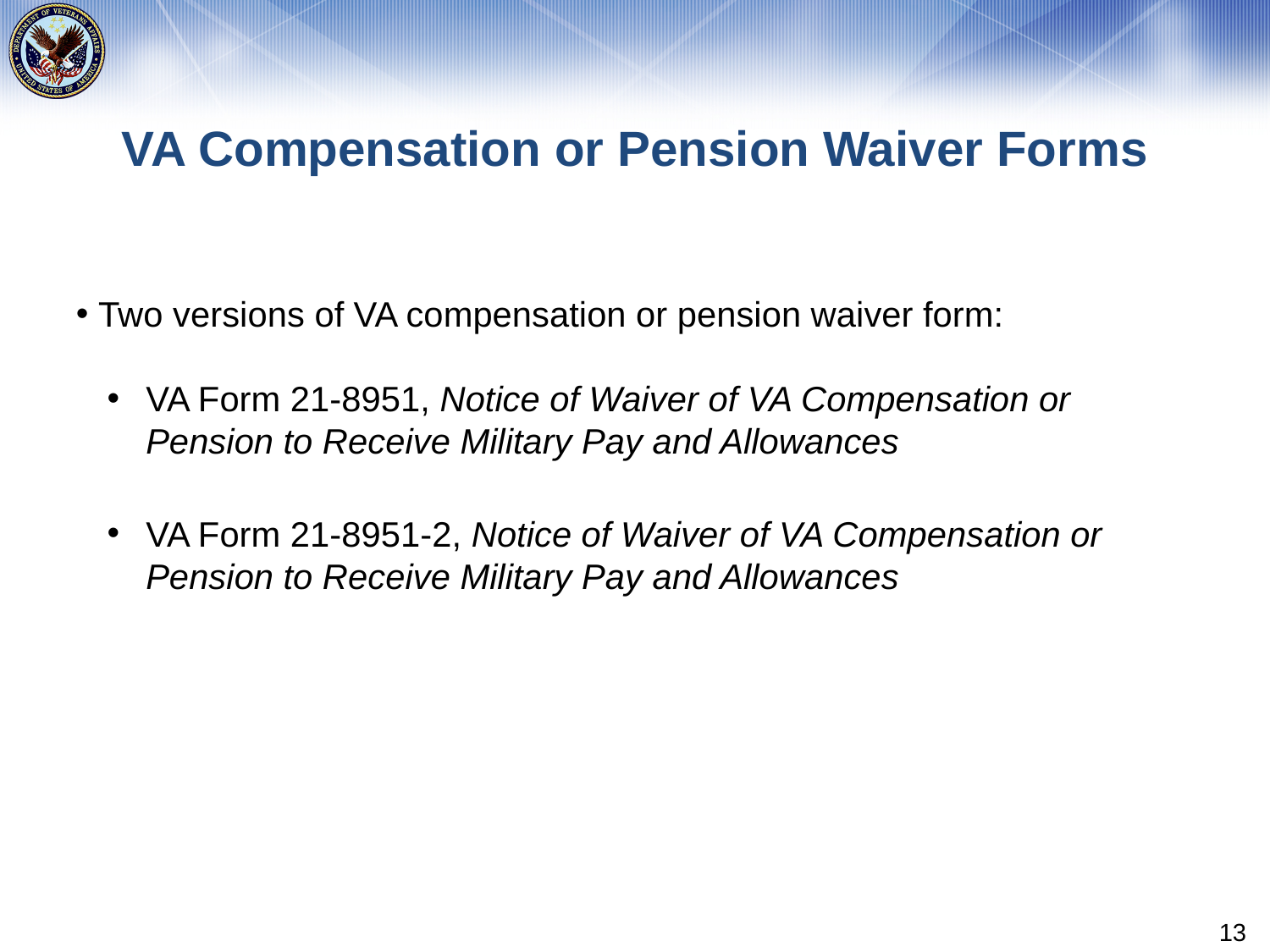

# VA Compensation or Pension Waiver Forms
Two versions of VA compensation or pension waiver form:

VA Form 21-8951, Notice of Waiver of VA Compensation or Pension to Receive Military Pay and Allowances

VA Form 21-8951-2, Notice of Waiver of VA Compensation or Pension to Receive Military Pay and Allowances
13